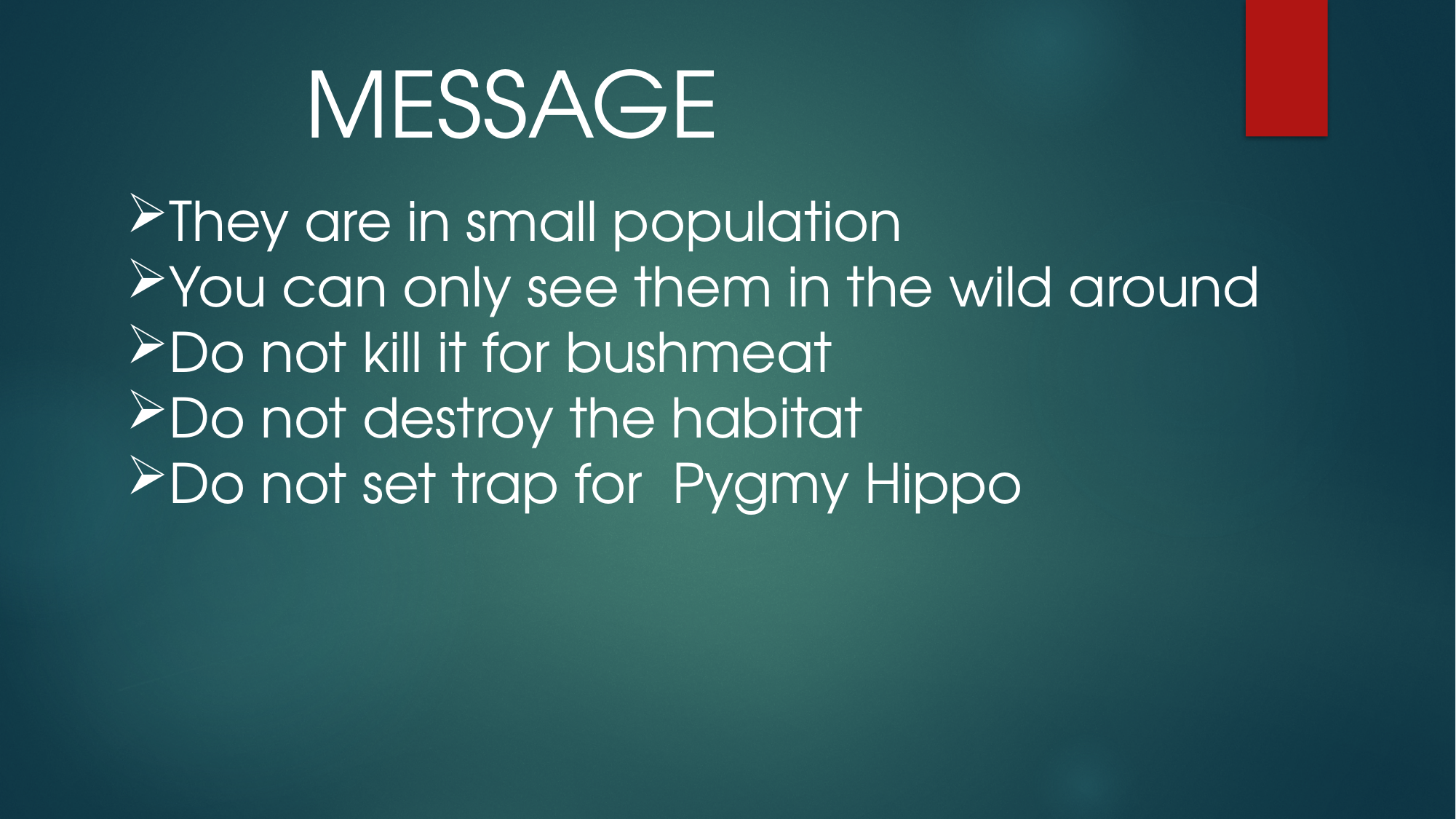

MESSAGE
They are in small population
You can only see them in the wild around
Do not kill it for bushmeat
Do not destroy the habitat
Do not set trap for  Pygmy Hippo